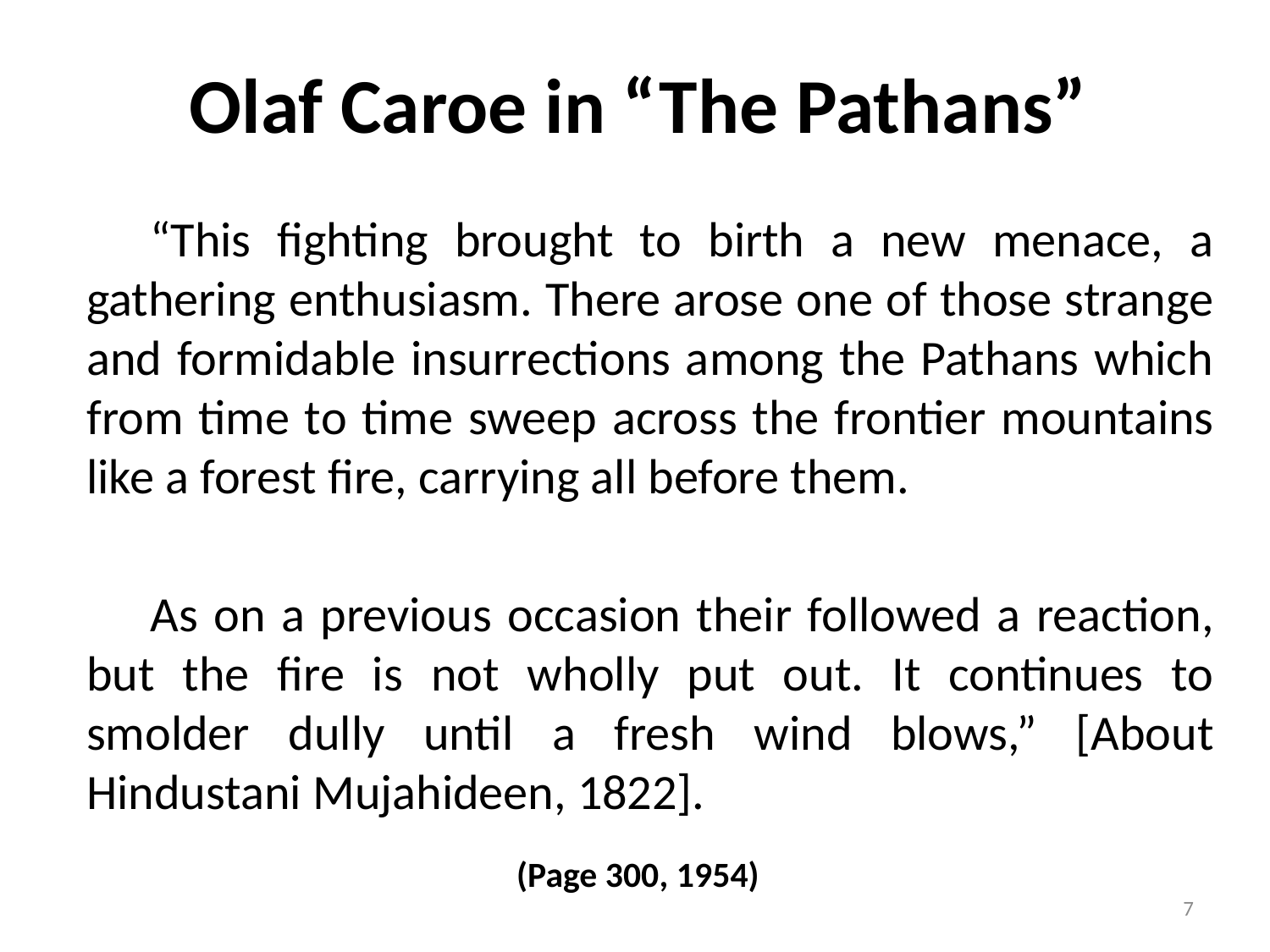

# Olaf Caroe in “The Pathans”
“This fighting brought to birth a new menace, a gathering enthusiasm. There arose one of those strange and formidable insurrections among the Pathans which from time to time sweep across the frontier mountains like a forest fire, carrying all before them.

As on a previous occasion their followed a reaction, but the fire is not wholly put out. It continues to smolder dully until a fresh wind blows,” [About Hindustani Mujahideen, 1822].
(Page 300, 1954)
7